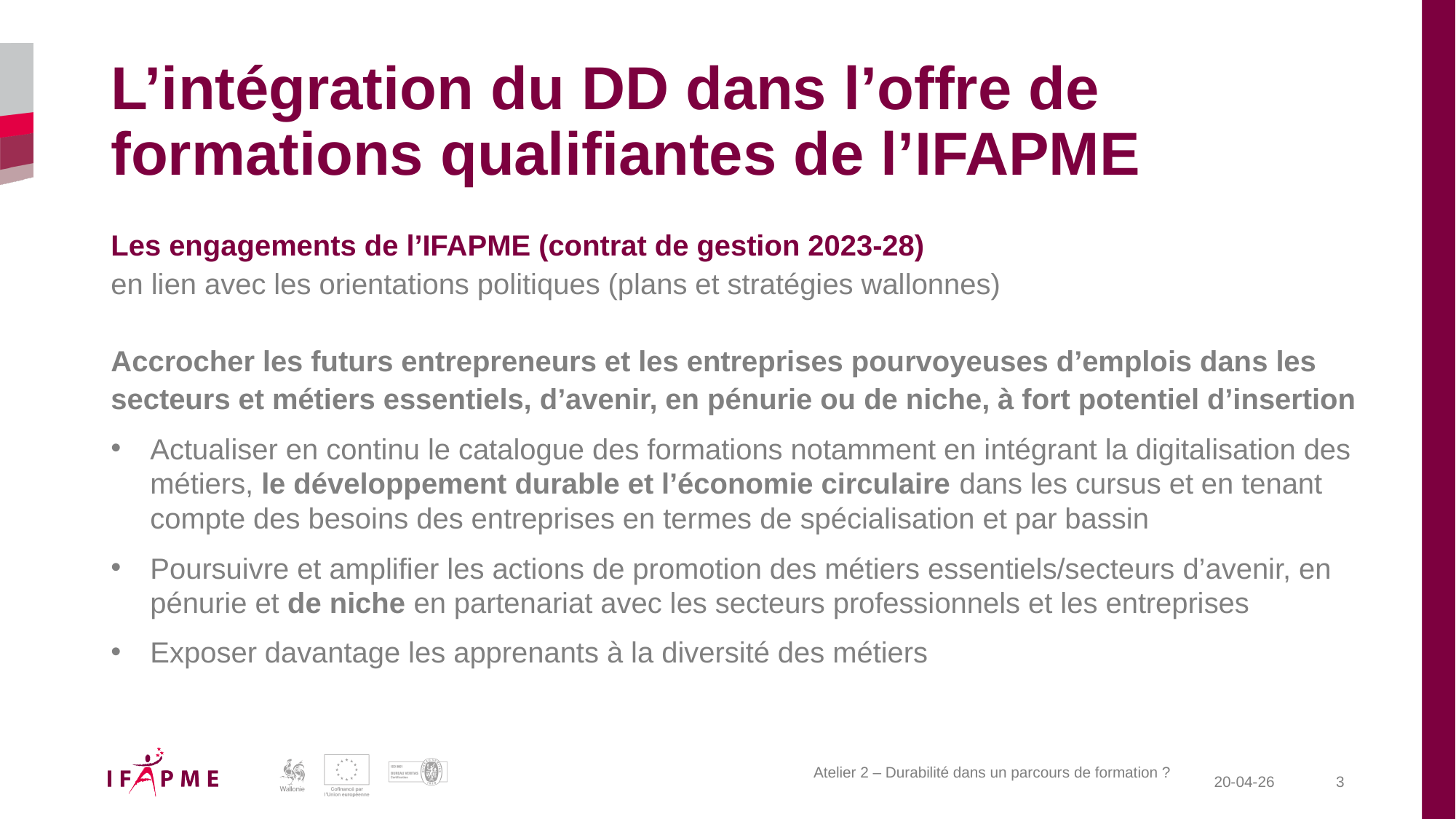

# L’intégration du DD dans l’offre de formations qualifiantes de l’IFAPME
Les engagements de l’IFAPME (contrat de gestion 2023-28)
en lien avec les orientations politiques (plans et stratégies wallonnes)

Accrocher les futurs entrepreneurs et les entreprises pourvoyeuses d’emplois dans les secteurs et métiers essentiels, d’avenir, en pénurie ou de niche, à fort potentiel d’insertion
Actualiser en continu le catalogue des formations notamment en intégrant la digitalisation des métiers, le développement durable et l’économie circulaire dans les cursus et en tenant compte des besoins des entreprises en termes de spécialisation et par bassin
Poursuivre et amplifier les actions de promotion des métiers essentiels/secteurs d’avenir, en pénurie et de niche en partenariat avec les secteurs professionnels et les entreprises
Exposer davantage les apprenants à la diversité des métiers

Atelier 2 – Durabilité dans un parcours de formation ?

20-04-26
3